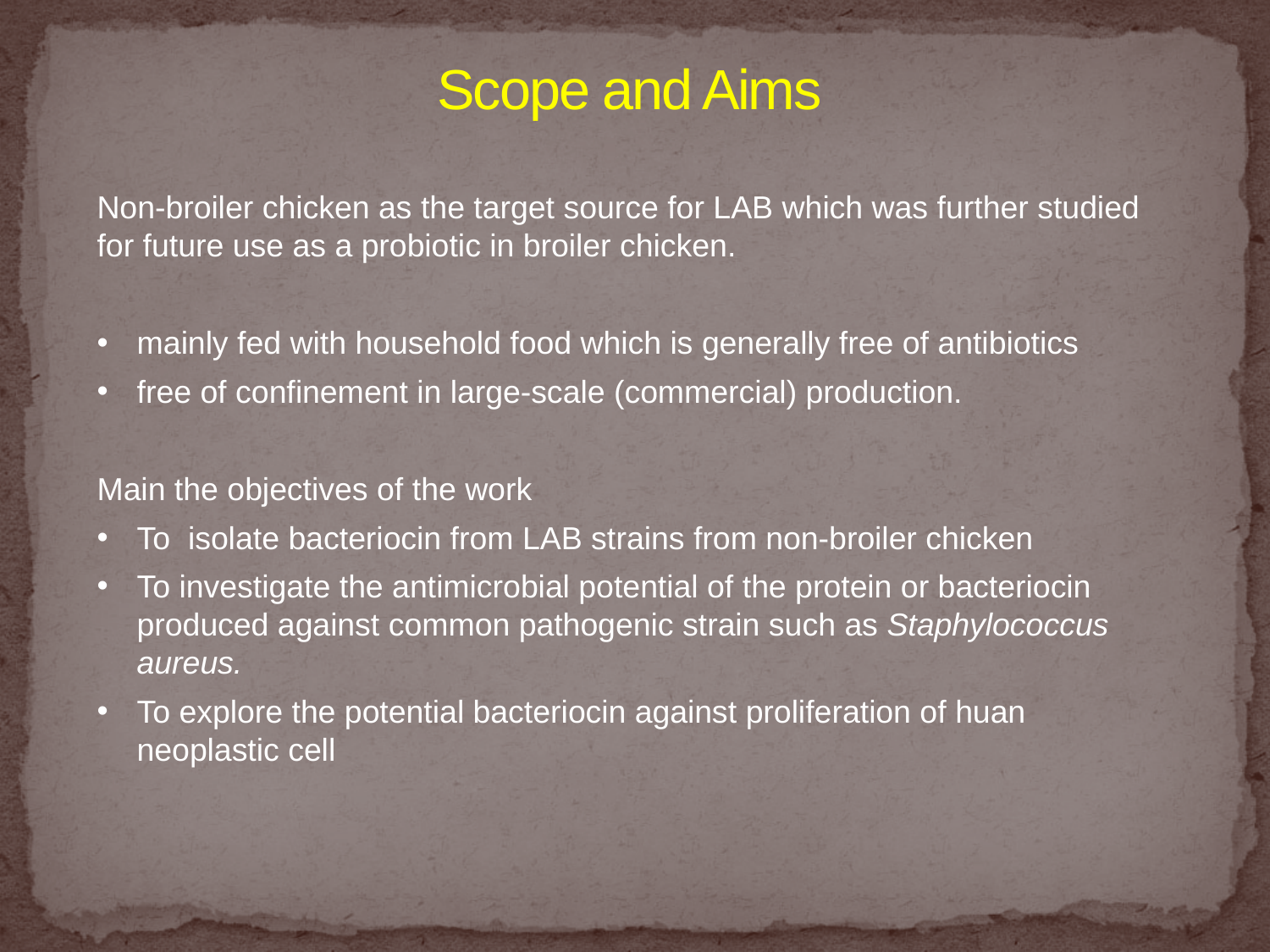

# Scope and Aims
Non-broiler chicken as the target source for LAB which was further studied for future use as a probiotic in broiler chicken.

mainly fed with household food which is generally free of antibiotics
free of confinement in large-scale (commercial) production.

Main the objectives of the work
To  isolate bacteriocin from LAB strains from non-broiler chicken
To investigate the antimicrobial potential of the protein or bacteriocin  produced against common pathogenic strain such as Staphylococcus aureus.
To explore the potential bacteriocin against proliferation of huan neoplastic cell